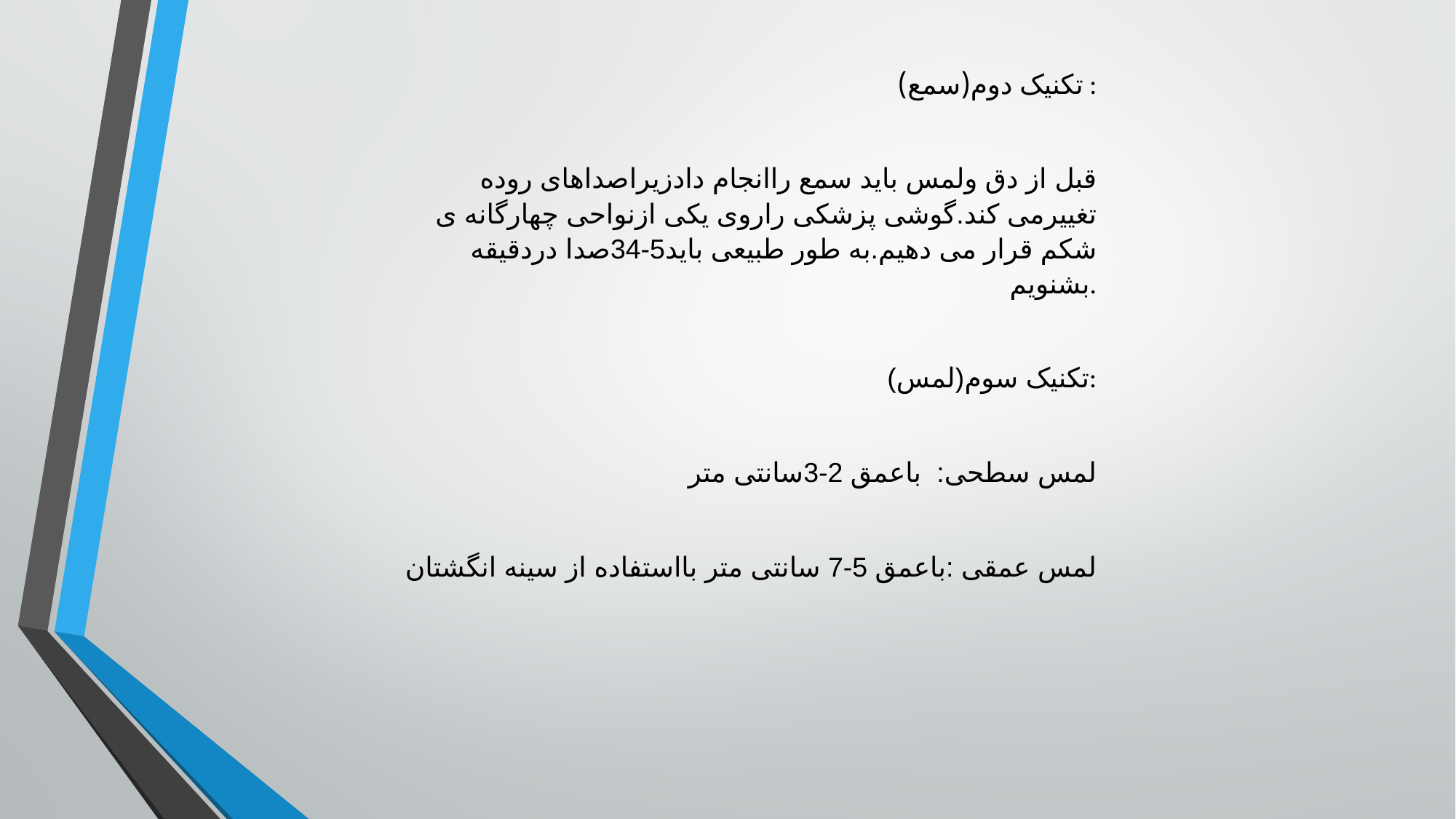

تکنیک دوم(سمع) :

قبل از دق ولمس باید سمع راانجام دادزیراصداهای روده تغییرمی کند.گوشی پزشکی راروی یکی ازنواحی چهارگانه ی شکم قرار می دهیم.به طور طبیعی باید5-34صدا دردقیقه بشنویم.

تکنیک سوم(لمس):

لمس سطحی:  باعمق 2-3سانتی متر

لمس عمقی :باعمق 5-7 سانتی متر بااستفاده از سینه انگشتان